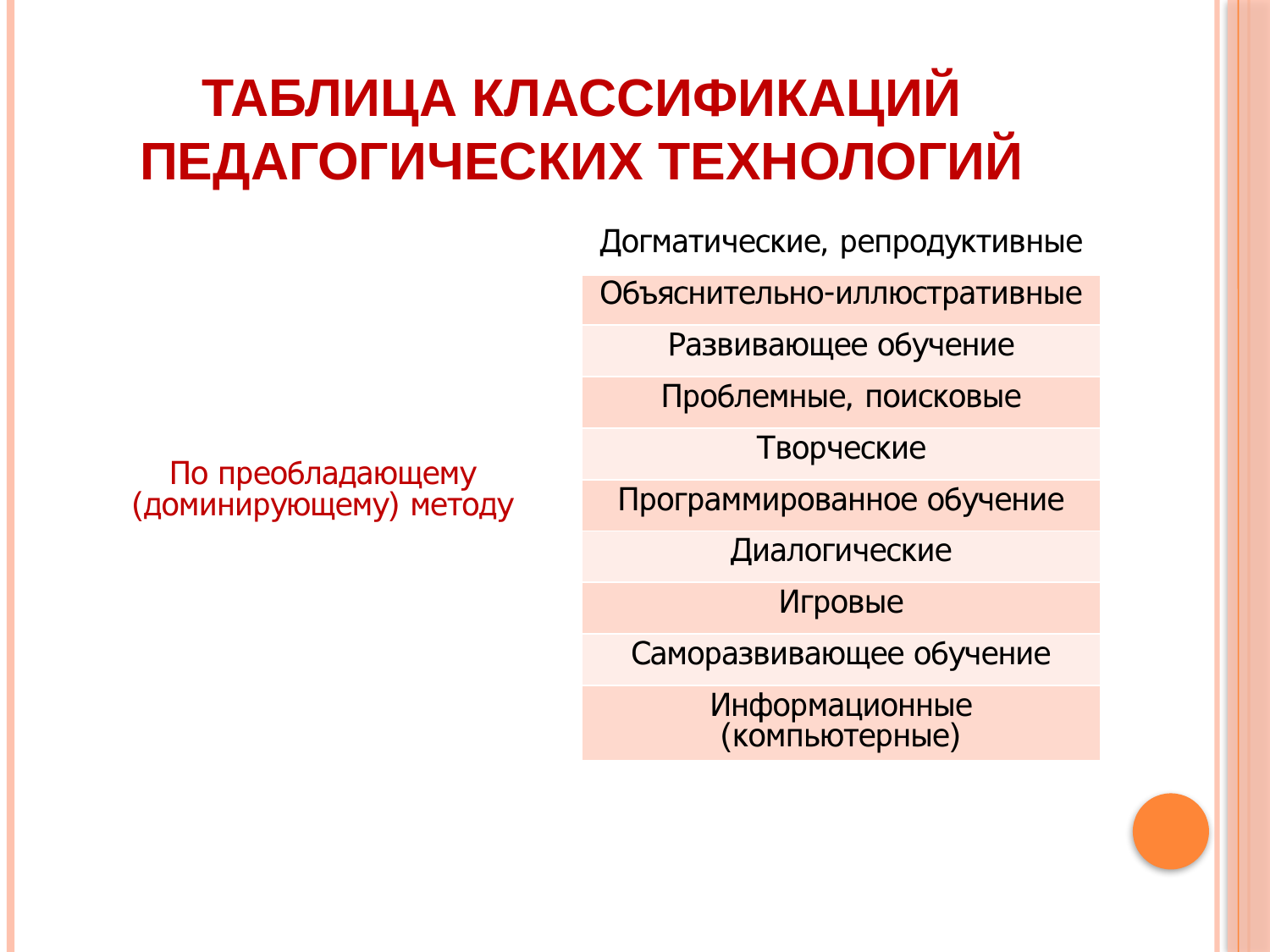

# Таблица классификаций педагогических технологий
| По преобладающему (доминирующему) методу | Догматические, репродуктивные |
| --- | --- |
|  | Объяснительно-иллюстративные |
|  | Развивающее обучение |
|  | Проблемные, поисковые |
|  | Творческие |
|  | Программированное обучение |
|  | Диалогические |
|  | Игровые |
|  | Саморазвивающее обучение |
|  | Информационные (компьютерные) |